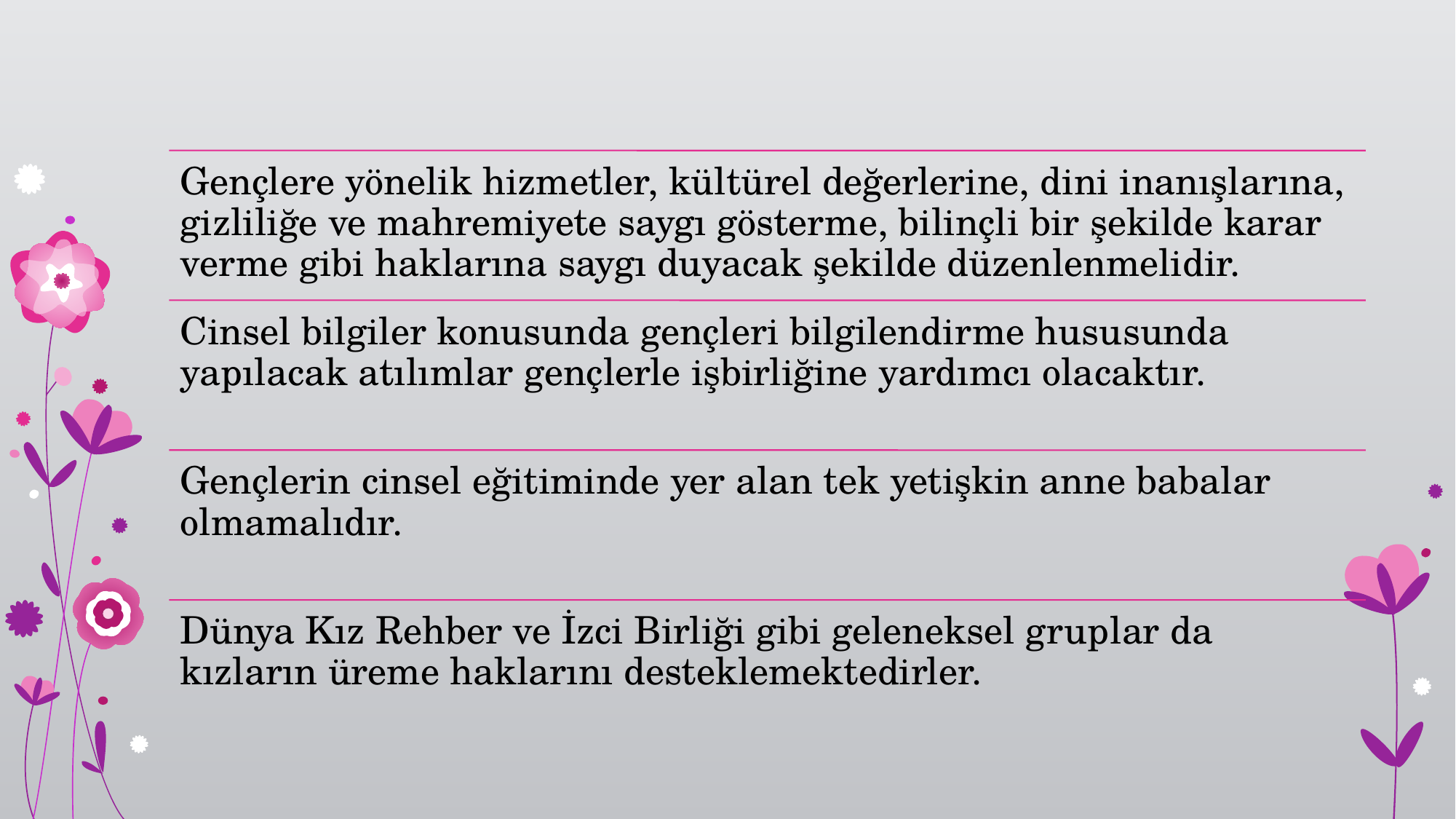

Gençlere yönelik hiz­metler, kültürel değerlerine, dini inanışlarına, gizliliğe ve mahremiyete saygı gösterme, bilinçli bir şekilde karar verme gibi haklarına saygı duyacak şekilde düzenlenmelidir.
Cinsel bilgiler konusunda gençleri bilgilendirme husu­sunda yapılacak atılımlar gençlerle işbirliğine yardımcı ola­caktır.
Gençlerin cinsel eğitiminde yer alan tek yetişkin anne babalar olmamalıdır.
Dünya Kız Rehber ve İzci Birliği gibi geleneksel grup­lar da kızların üreme haklarını desteklemektedirler.